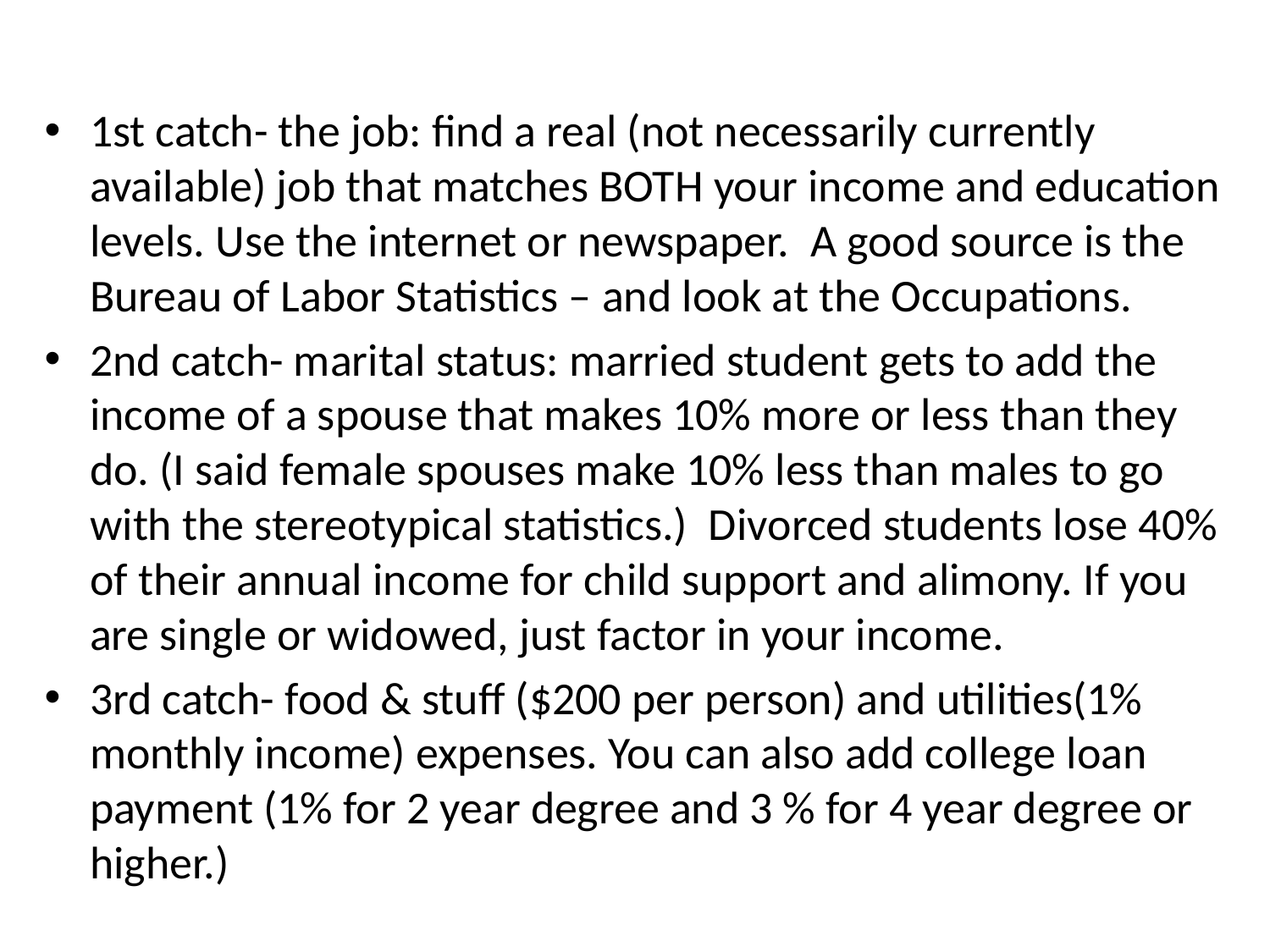

#
1st catch- the job: find a real (not necessarily currently available) job that matches BOTH your income and education levels. Use the internet or newspaper.  A good source is the Bureau of Labor Statistics – and look at the Occupations.
2nd catch- marital status: married student gets to add the income of a spouse that makes 10% more or less than they do. (I said female spouses make 10% less than males to go with the stereotypical statistics.)  Divorced students lose 40% of their annual income for child support and alimony. If you are single or widowed, just factor in your income.
3rd catch- food & stuff ($200 per person) and utilities(1% monthly income) expenses. You can also add college loan payment (1% for 2 year degree and 3 % for 4 year degree or higher.)